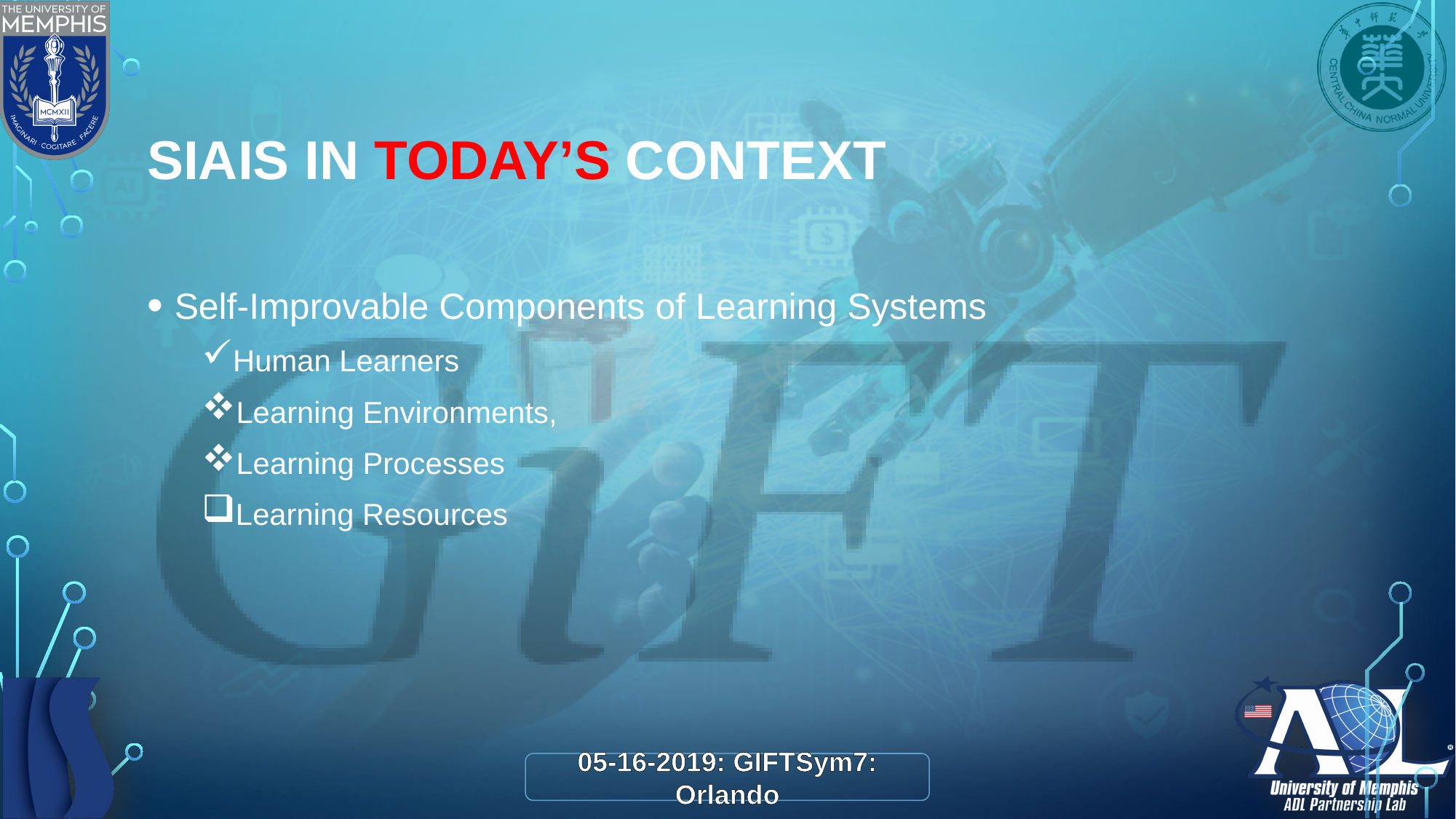

# SIAIS in today’s context
Self-Improvable Components of Learning Systems
Human Learners
Learning Environments,
Learning Processes
Learning Resources